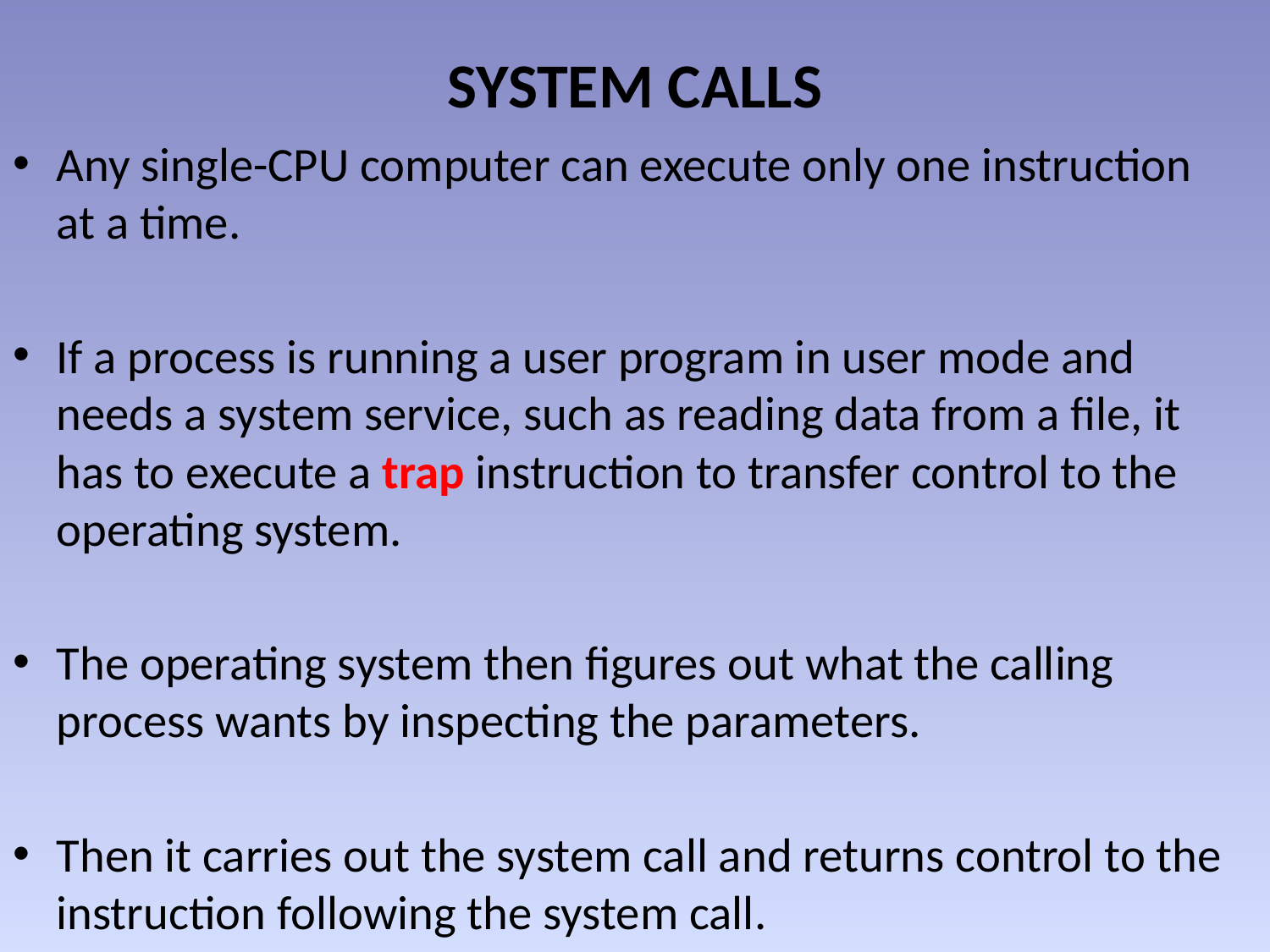

# SYSTEM CALLS
Any single-CPU computer can execute only one instruction at a time.

If a process is running a user program in user mode and needs a system service, such as reading data from a file, it has to execute a trap instruction to transfer control to the operating system.

The operating system then figures out what the calling process wants by inspecting the parameters.

Then it carries out the system call and returns control to the instruction following the system call.